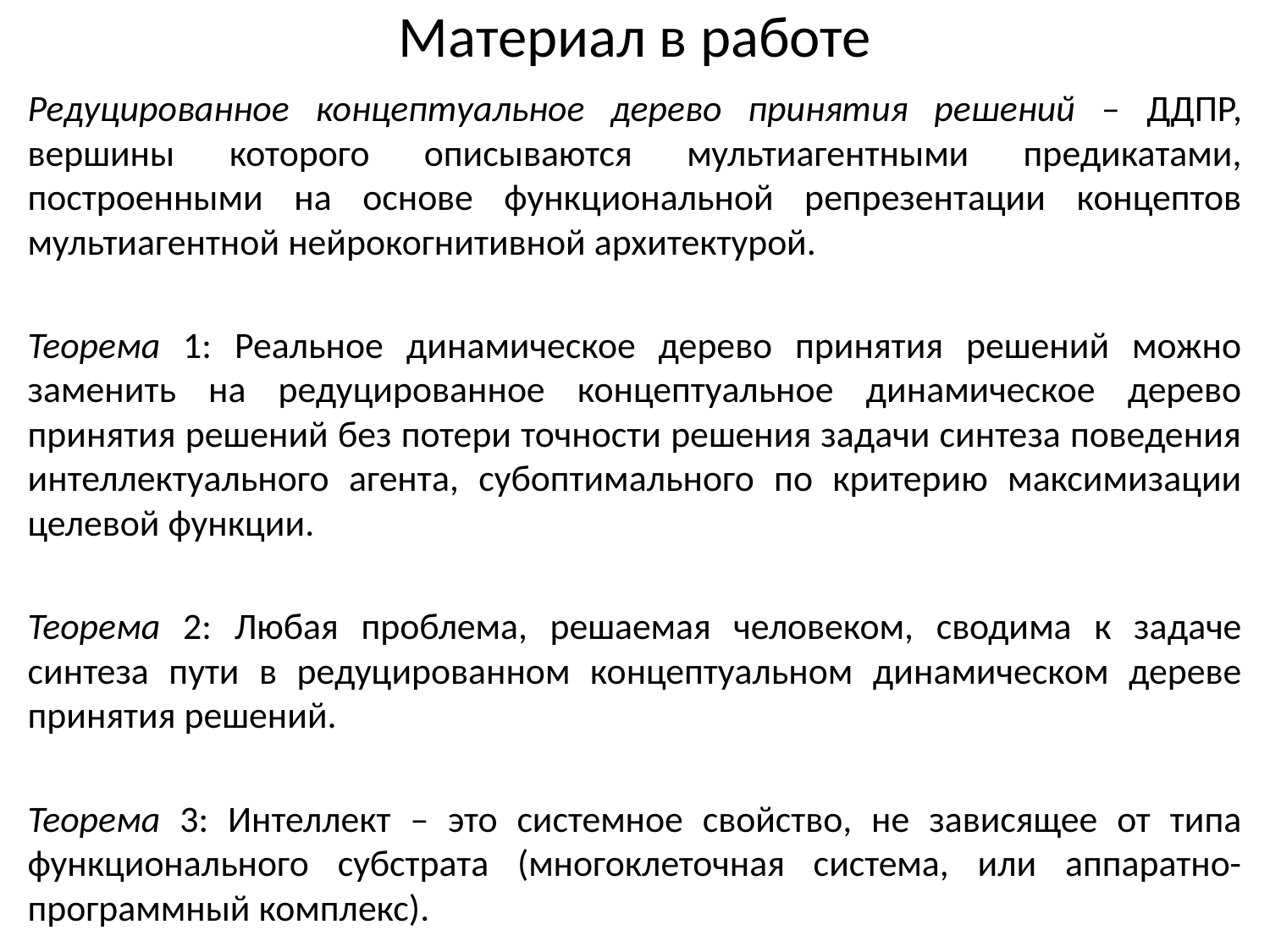

# Материал в работе

Редуцированное концептуальное дерево принятия решений – ДДПР, вершины которого описываются мультиагентными предикатами, построенными на основе функциональной репрезентации концептов мультиагентной нейрокогнитивной архитектурой.

Теорема 1: Реальное динамическое дерево принятия решений можно заменить на редуцированное концептуальное динамическое дерево принятия решений без потери точности решения задачи синтеза поведения интеллектуального агента, субоптимального по критерию максимизации целевой функции.

Теорема 2: Любая проблема, решаемая человеком, сводима к задаче синтеза пути в редуцированном концептуальном динамическом дереве принятия решений.

Теорема 3: Интеллект – это системное свойство, не зависящее от типа функционального субстрата (многоклеточная система, или аппаратно-программный комплекс).